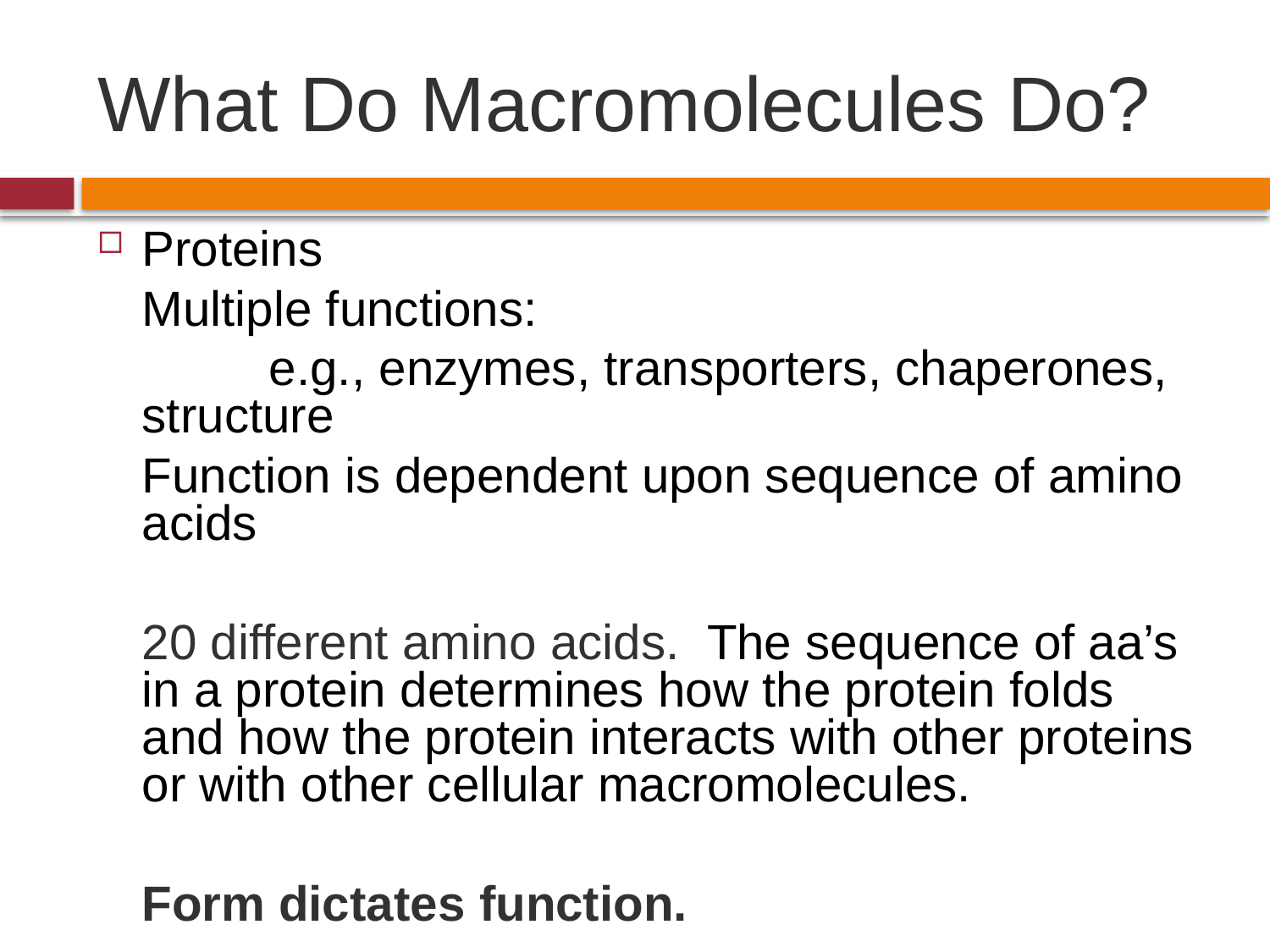

# What Do Macromolecules Do?
Proteins
	Multiple functions:
		e.g., enzymes, transporters, chaperones, structure
	Function is dependent upon sequence of amino acids

	20 different amino acids.  The sequence of aa’s in a protein determines how the protein folds and how the protein interacts with other proteins or with other cellular macromolecules.

	Form dictates function.